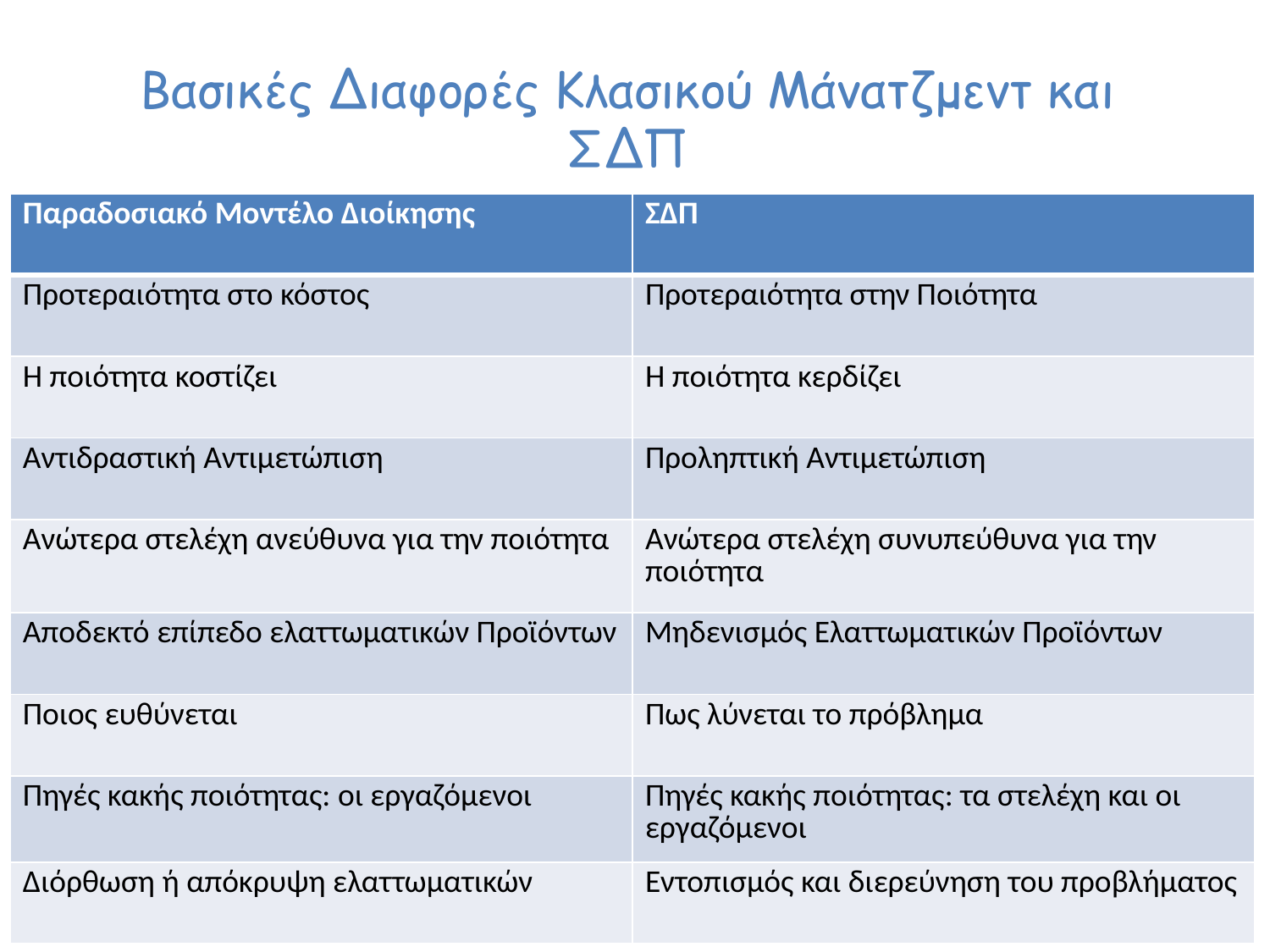

# Βασικές Διαφορές Κλασικού Μάνατζμεντ και  ΣΔΠ
| Παραδοσιακό Μοντέλο Διοίκησης | ΣΔΠ |
| --- | --- |
| Προτεραιότητα στο κόστος | Προτεραιότητα στην Ποιότητα |
| Η ποιότητα κοστίζει | Η ποιότητα κερδίζει |
| Αντιδραστική Αντιμετώπιση | Προληπτική Αντιμετώπιση |
| Ανώτερα στελέχη ανεύθυνα για την ποιότητα | Ανώτερα στελέχη συνυπεύθυνα για την ποιότητα |
| Αποδεκτό επίπεδο ελαττωματικών Προϊόντων | Μηδενισμός Ελαττωματικών Προϊόντων |
| Ποιος ευθύνεται | Πως λύνεται το πρόβλημα |
| Πηγές κακής ποιότητας: οι εργαζόμενοι | Πηγές κακής ποιότητας: τα στελέχη και οι εργαζόμενοι |
| Διόρθωση ή απόκρυψη ελαττωματικών | Εντοπισμός και διερεύνηση του προβλήματος |